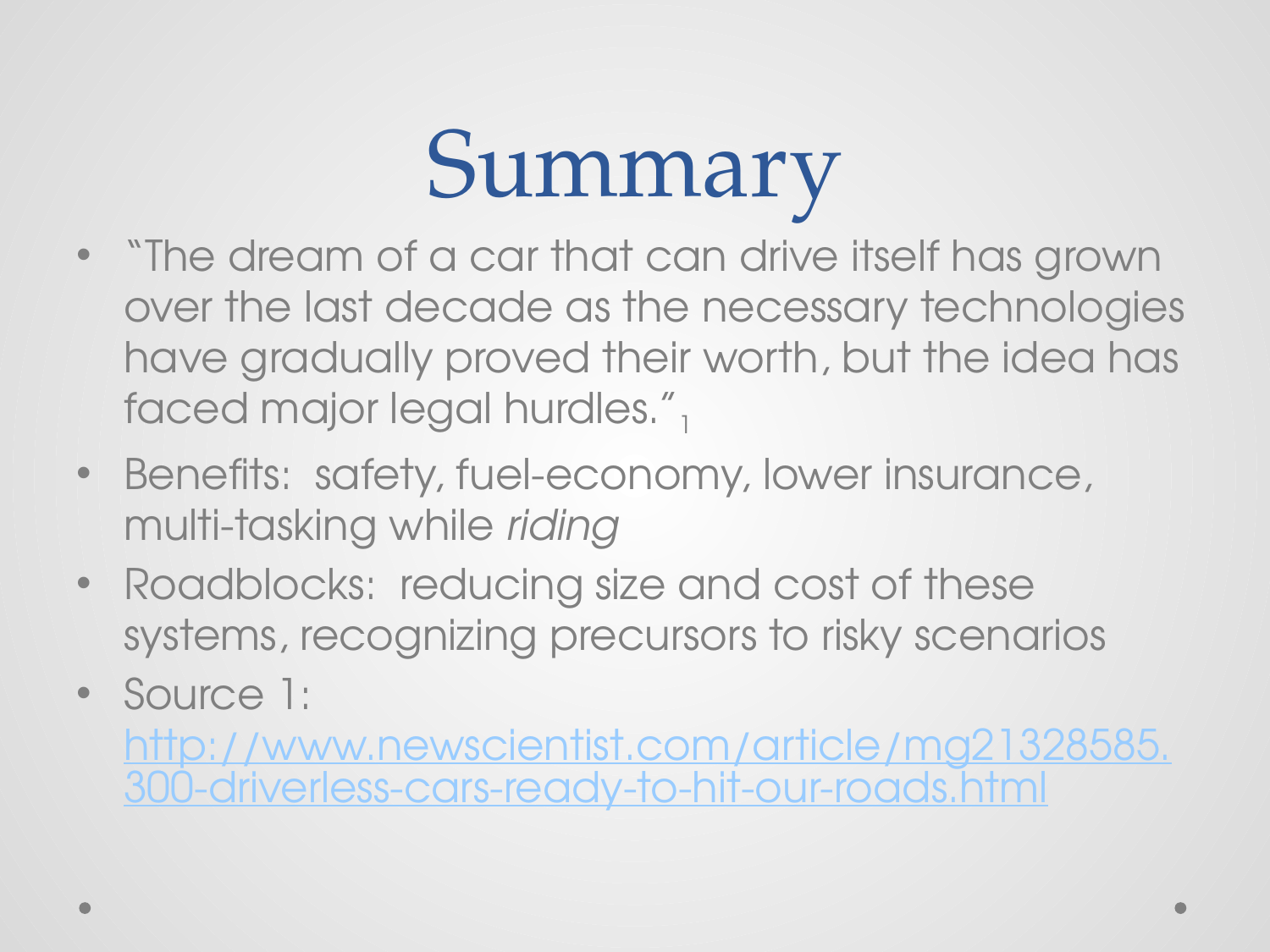

# Summary
“The dream of a car that can drive itself has grown over the last decade as the necessary technologies have gradually proved their worth, but the idea has faced major legal hurdles.”1
Benefits:  safety, fuel-economy, lower insurance, multi-tasking while riding
Roadblocks:  reducing size and cost of these systems, recognizing precursors to risky scenarios
Source 1:  http://www.newscientist.com/article/mg21328585.300-driverless-cars-ready-to-hit-our-roads.html